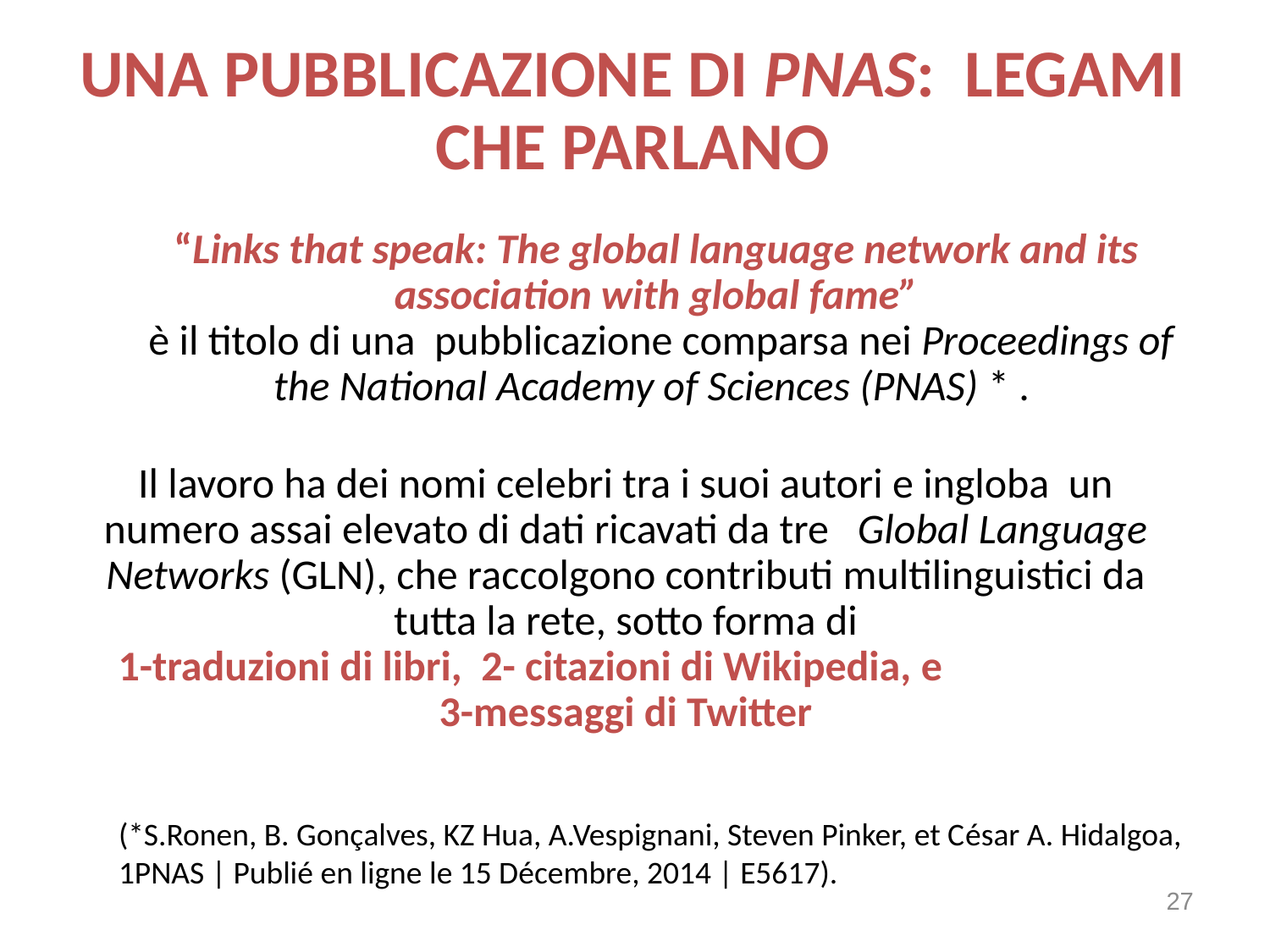

UNA PUBBLICAZIONE DI PNAS:  LEGAMI CHE PARLANO
“Links that speak: The global language network and its association with global fame”
 è il titolo di una  pubblicazione comparsa nei Proceedings of the National Academy of Sciences (PNAS) * .

Il lavoro ha dei nomi celebri tra i suoi autori e ingloba  un numero assai elevato di dati ricavati da tre   Global Language Networks (GLN), che raccolgono contributi multilinguistici da tutta la rete, sotto forma di
1-traduzioni di libri,  2- citazioni di Wikipedia, e                     3-messaggi di Twitter
(*S.Ronen, B. Gonçalves, KZ Hua, A.Vespignani, Steven Pinker, et César A. Hidalgoa, 1PNAS | Publié en ligne le 15 Décembre, 2014 | E5617).
27